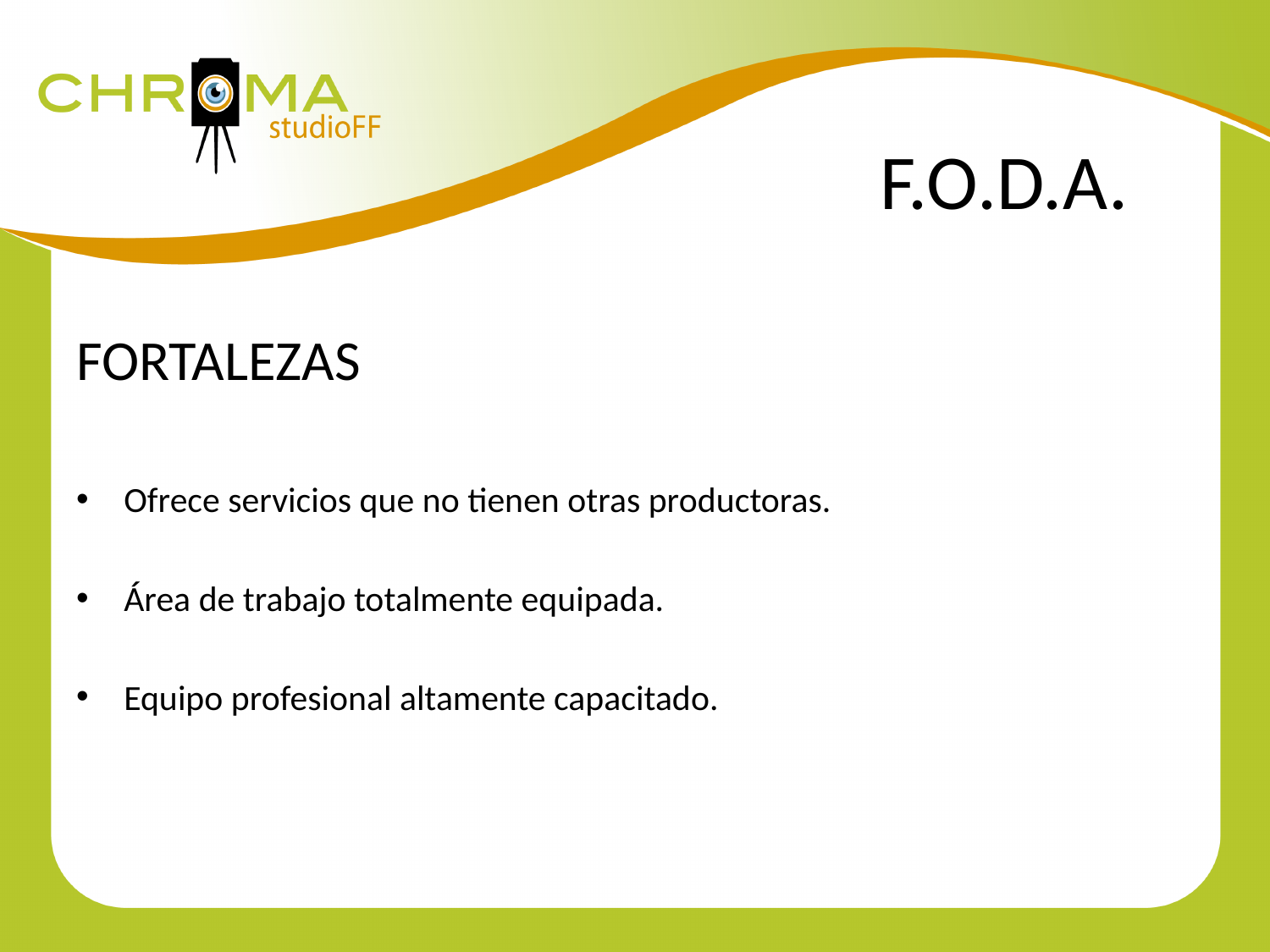

# F.O.D.A.
FORTALEZAS

Ofrece servicios que no tienen otras productoras.

Área de trabajo totalmente equipada.

Equipo profesional altamente capacitado.